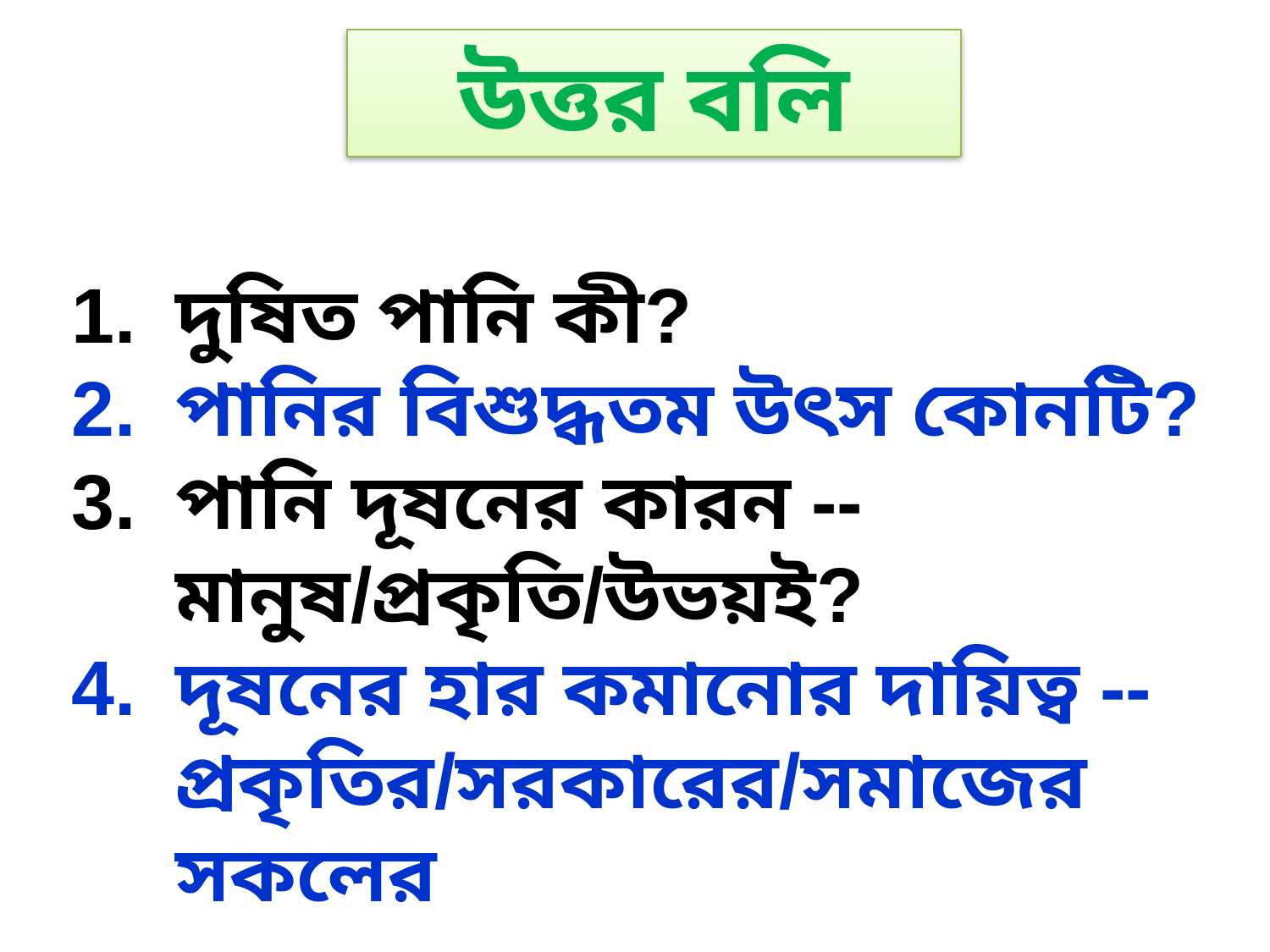

উত্তর বলি
দুষিত পানি কী?
পানির বিশুদ্ধতম উৎস কোনটি?
পানি দূষনের কারন -- মানুষ/প্রকৃতি/উভয়ই?
দূষনের হার কমানোর দায়িত্ব --প্রকৃতির/সরকারের/সমাজের সকলের